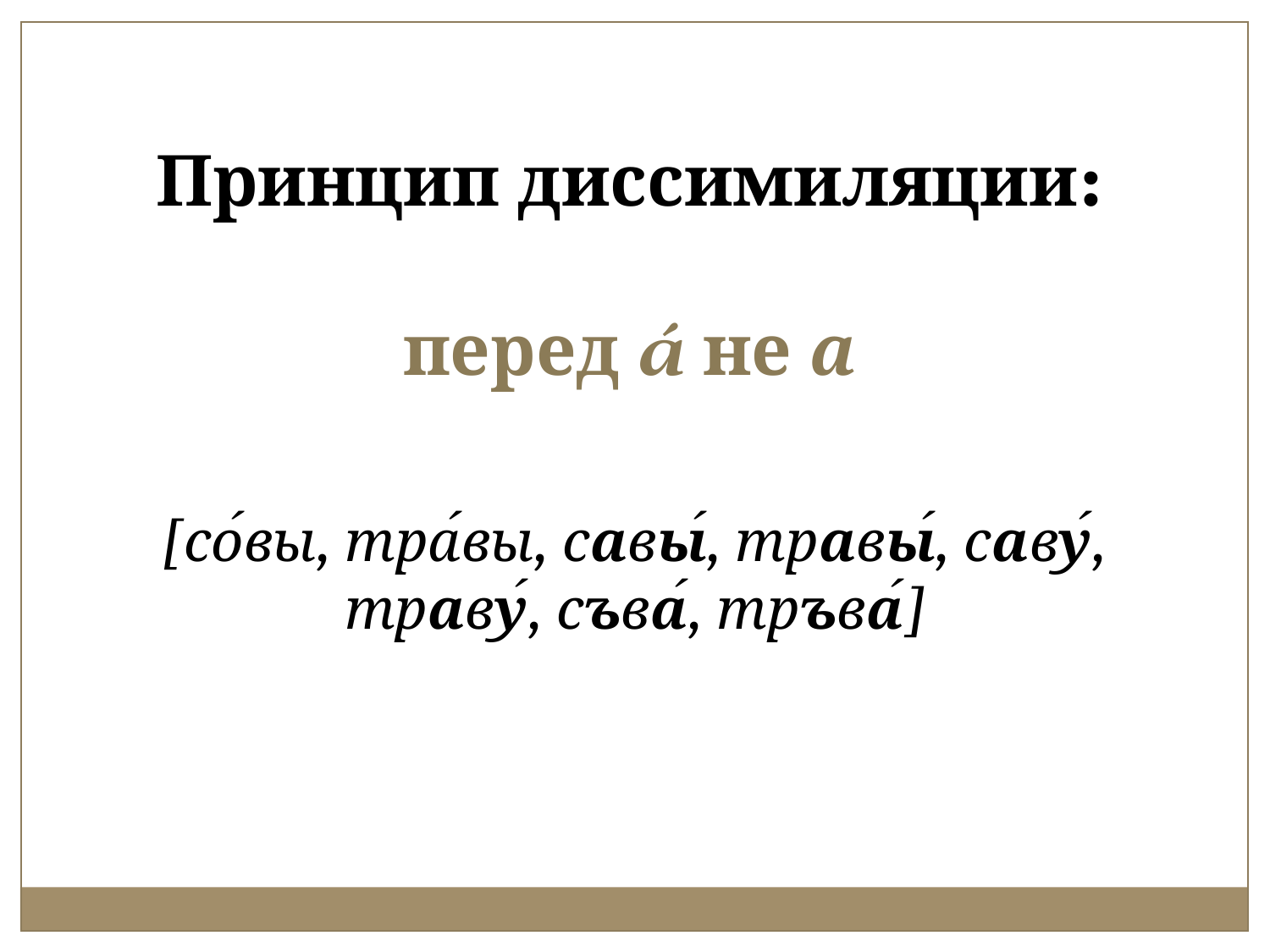

Принцип диссимиляции:

перед á не а

[со́вы, тра́вы, савы́, травы́, саву́, траву́, съва́, тръва́]